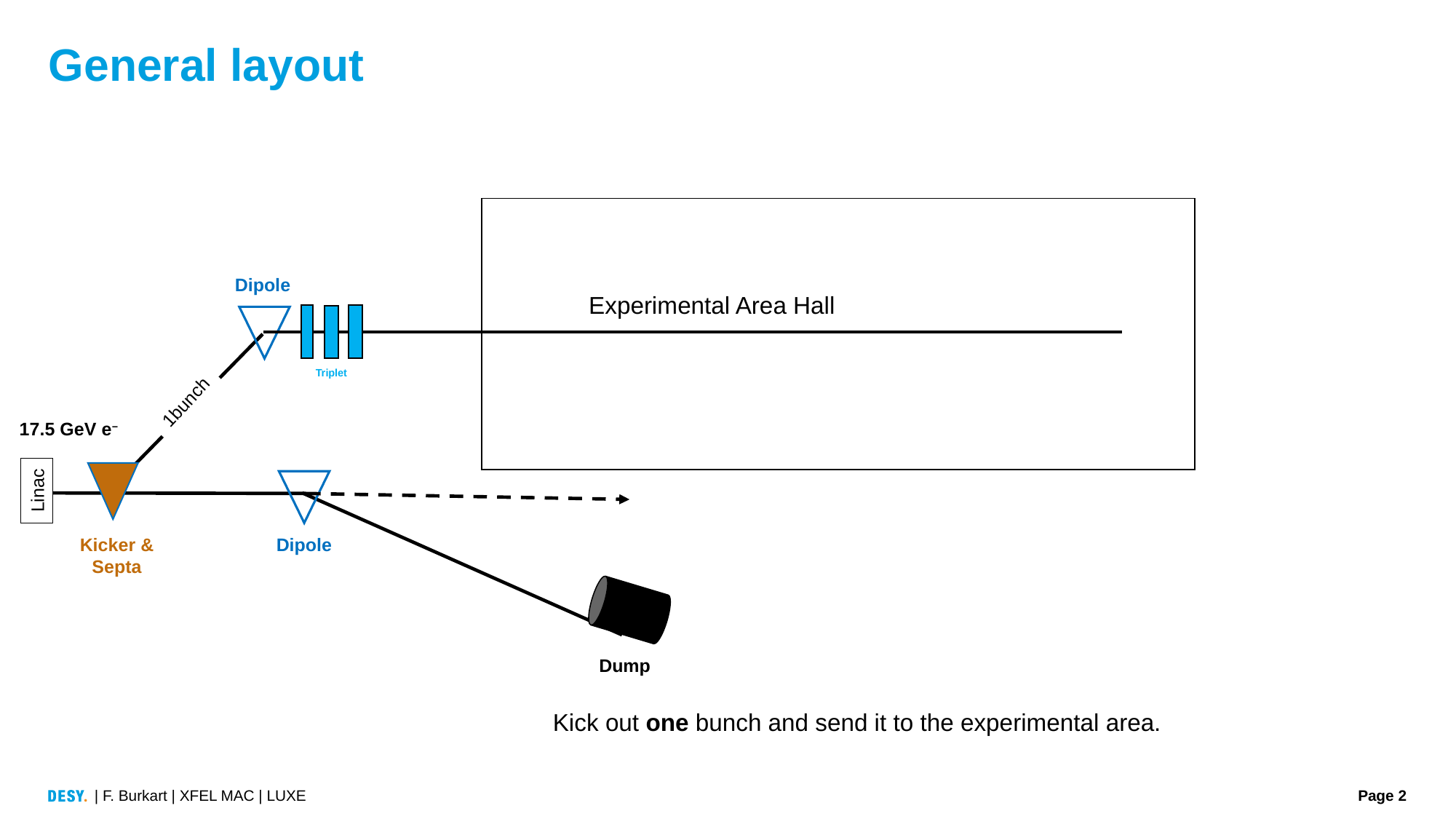

# General layout

Dipole

1bunch

Kicker & Septa
Experimental Area Hall

Triplet
17.5 GeV e−

Linac

Dipole
Dump
Kick out one bunch and send it to the experimental area.
| F. Burkart | XFEL MAC | LUXE